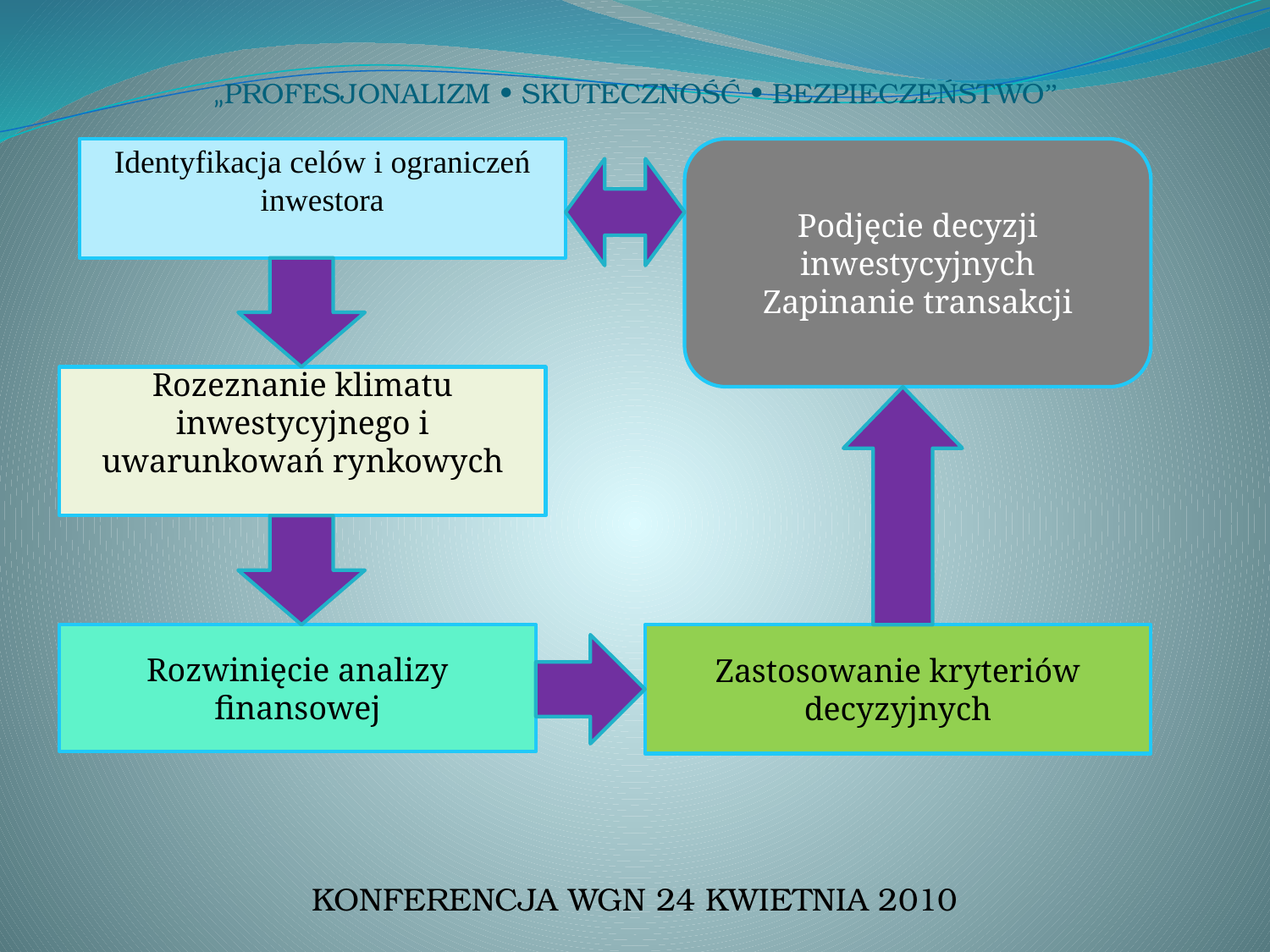

# „PROFESJONALIZM • SKUTECZNOŚĆ • BEZPIECZEŃSTWO”
Identyfikacja celów i ograniczeń inwestora

Podjęcie decyzji inwestycyjnych
Zapinanie transakcji

Rozeznanie klimatu inwestycyjnego i uwarunkowań rynkowych

Rozwinięcie analizy finansowej
Zastosowanie kryteriów decyzyjnych

KONFERENCJA WGN 24 KWIETNIA 2010